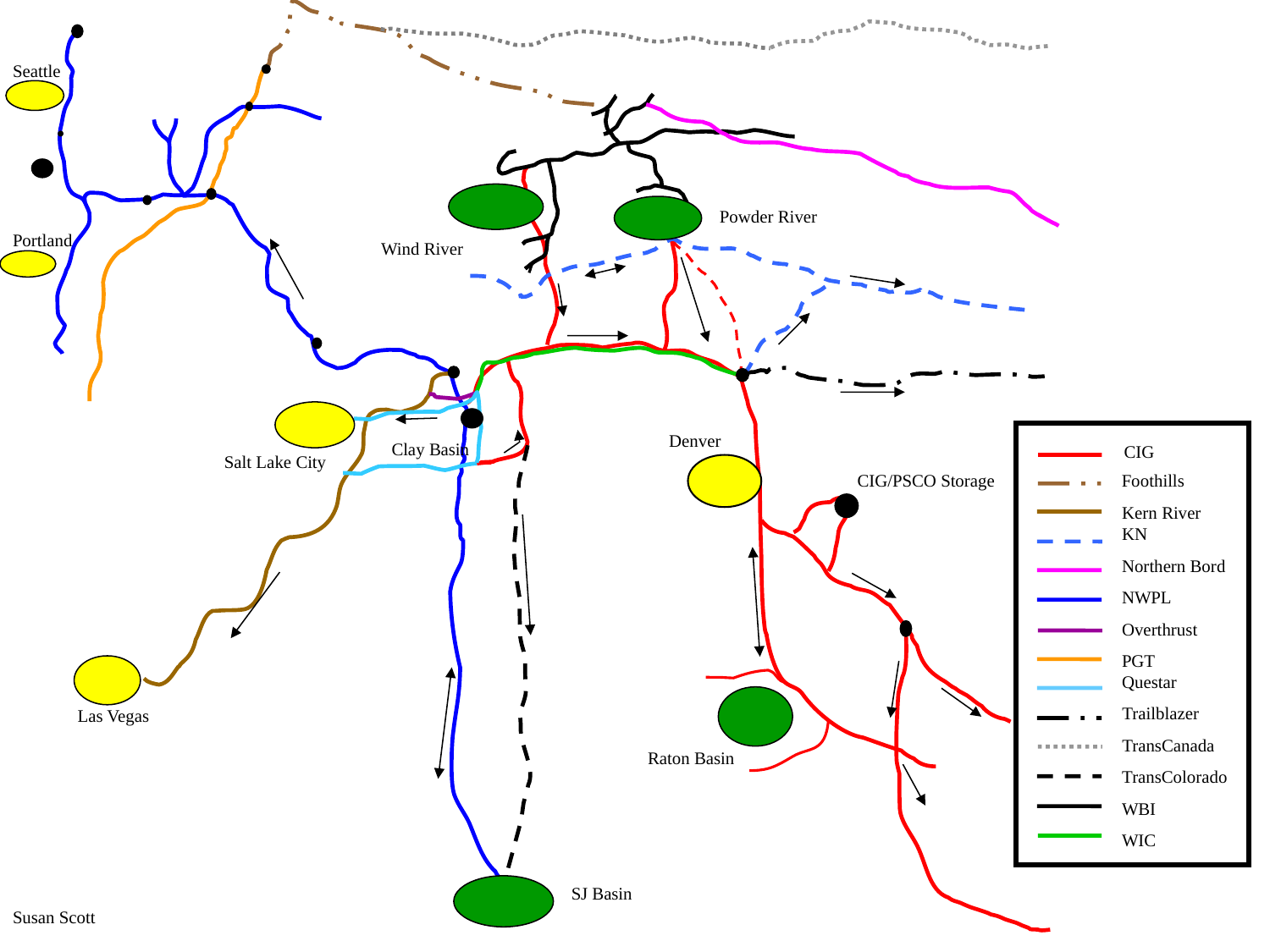

Seattle

Powder River
Portland
Wind River

Denver

Clay Basin
CIG

Salt Lake City

CIG/PSCO Storage
Foothills

Kern River

KN

Northern Bord

NWPL

Overthrust

PGT

Questar

Trailblazer
Las Vegas

TransCanada
Raton Basin

TransColorado

WBI

WIC

    San Juan Basin
SJ Basin
Susan Scott